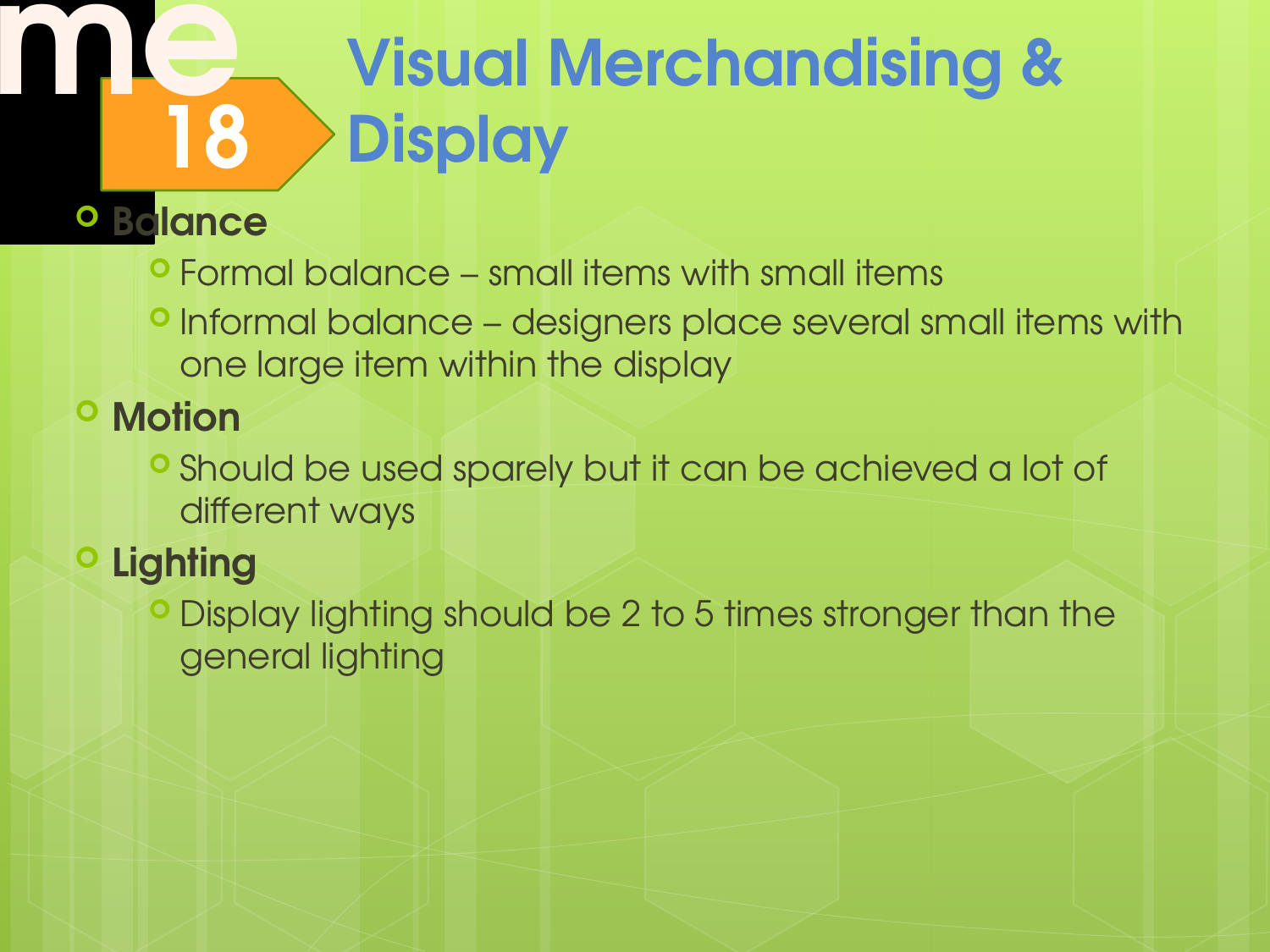

Balance
Formal balance – small items with small items
Informal balance – designers place several small items with one large item within the display
Motion
Should be used sparely but it can be achieved a lot of different ways
Lighting
Display lighting should be 2 to 5 times stronger than the general lighting